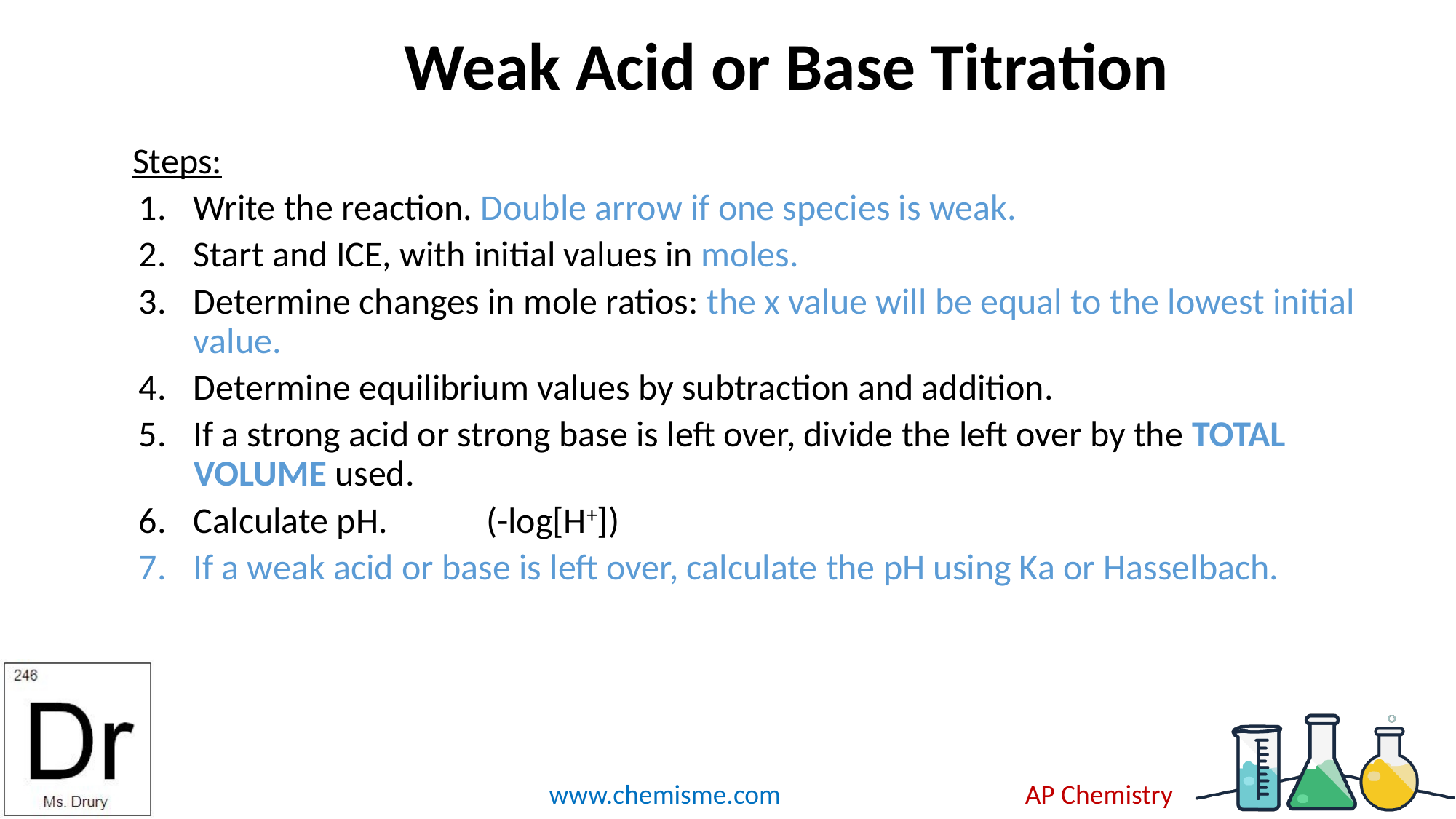

# Weak Acid or Base Titration
Steps:
Write the reaction. Double arrow if one species is weak.
Start and ICE, with initial values in moles.
Determine changes in mole ratios: the x value will be equal to the lowest initial value.
Determine equilibrium values by subtraction and addition.
If a strong acid or strong base is left over, divide the left over by the TOTAL VOLUME used.
Calculate pH.            (-log[H+])
If a weak acid or base is left over, calculate the pH using Ka or Hasselbach.